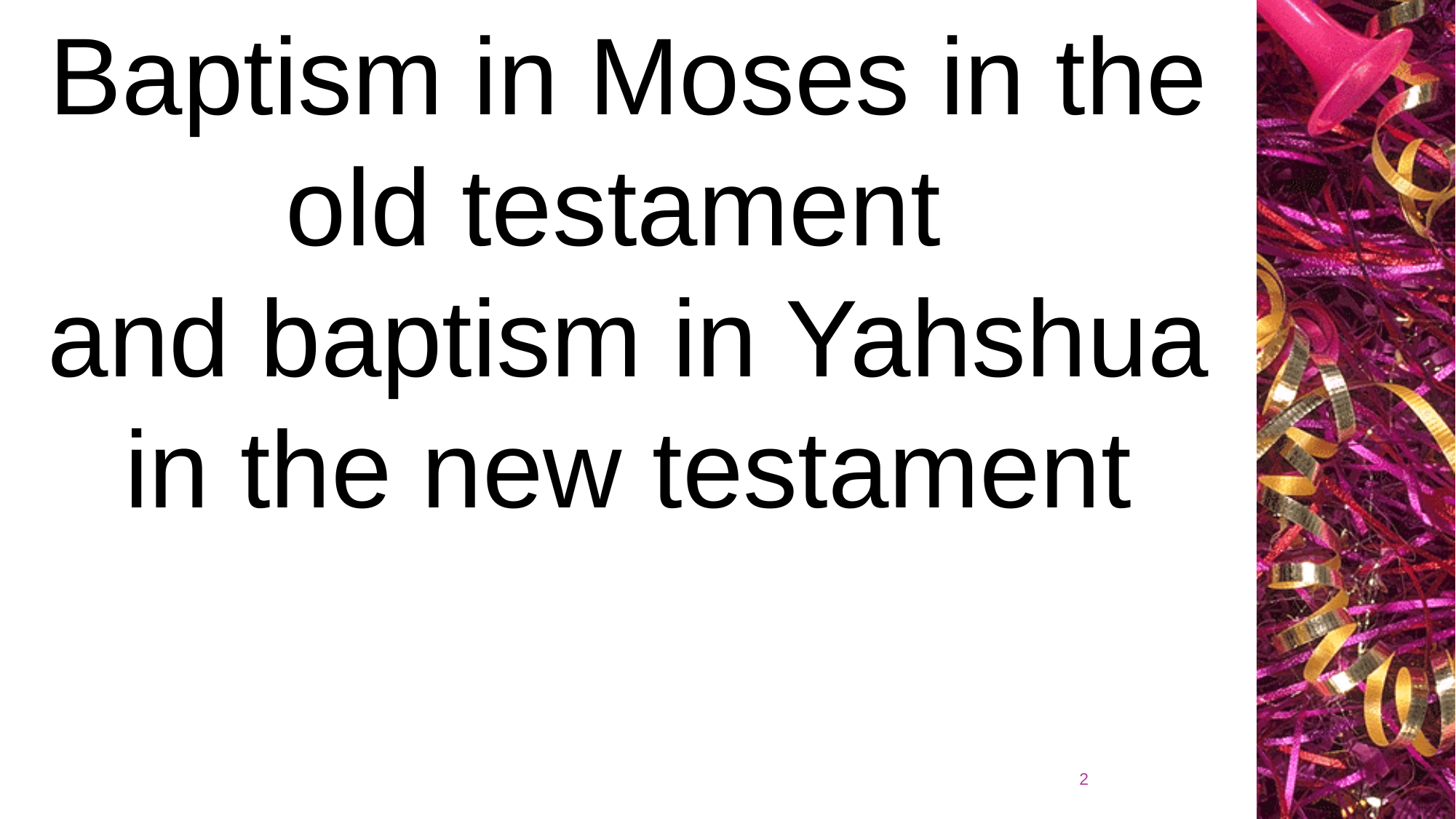

Baptism in Moses in the old testament
and baptism in Yahshua in the new testament
2